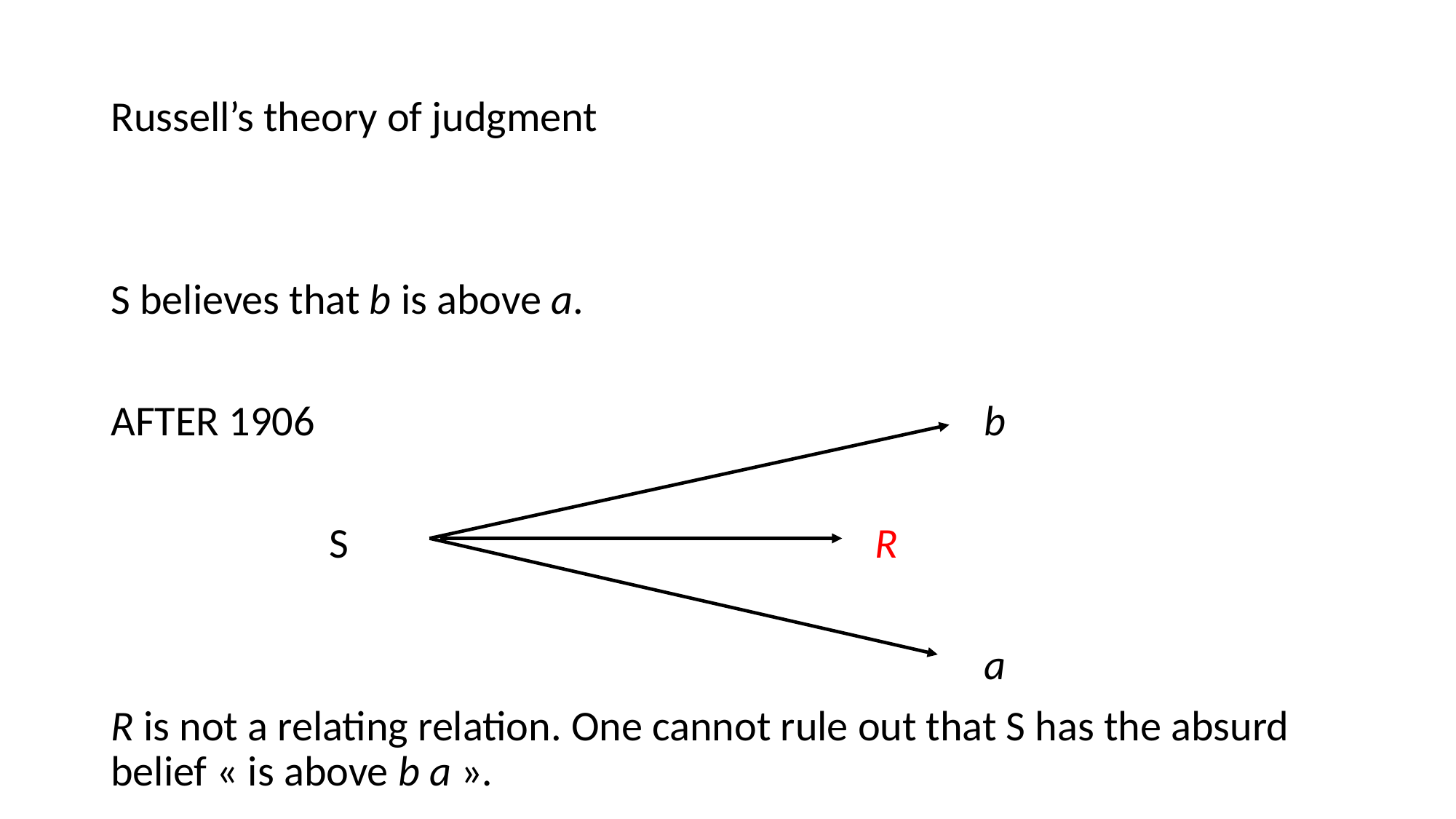

Russell’s theory of judgment

S believes that b is above a.

AFTER 1906							b

		S 					R

								a
R is not a relating relation. One cannot rule out that S has the absurd belief « is above b a ».